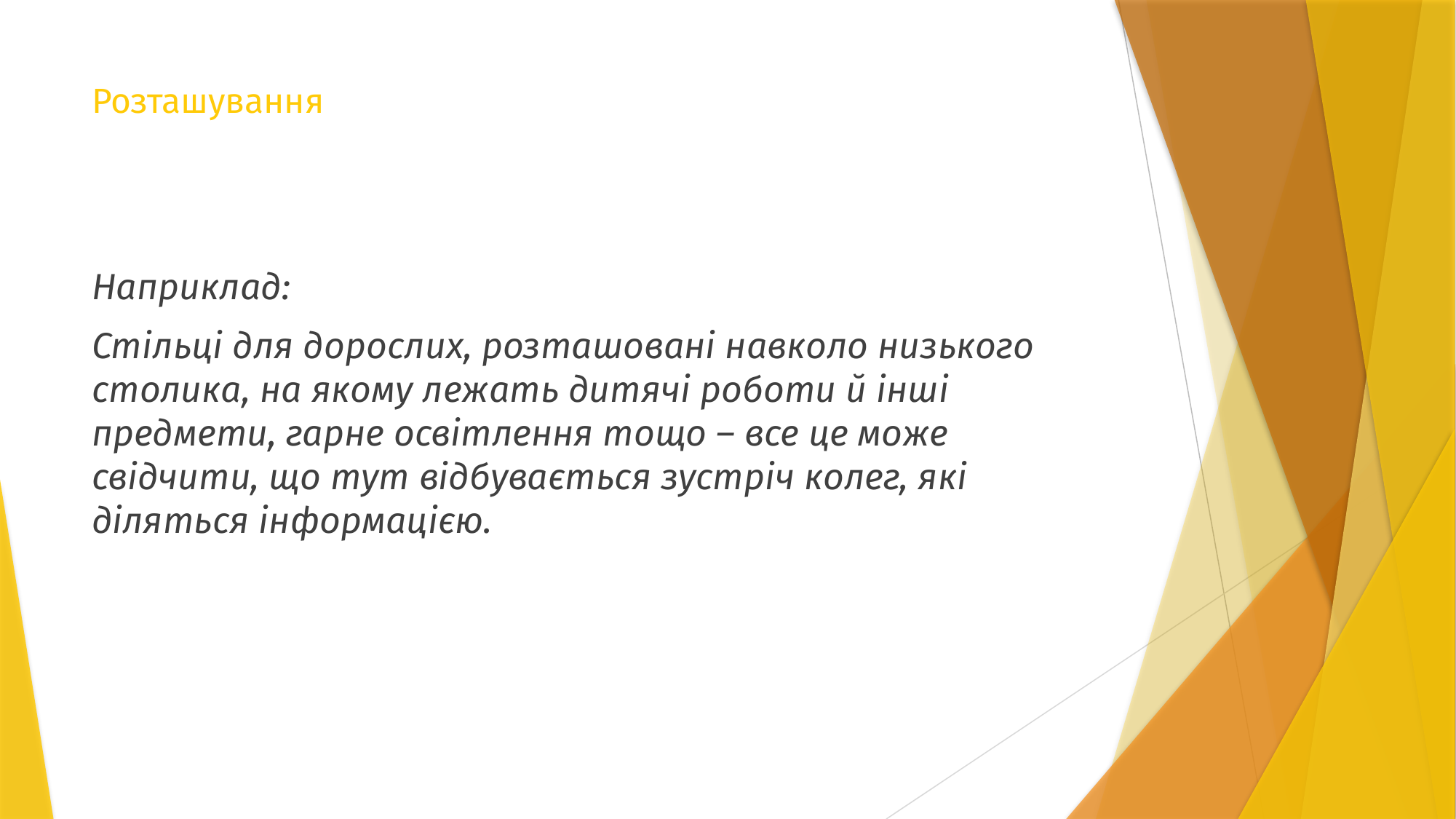

# Розташування
Наприклад:
Стільці для дорослих, розташовані навколо низького столика, на якому лежать дитячі роботи й інші предмети, гарне освітлення тощо – все це може свідчити, що тут відбувається зустріч колег, які діляться інформацією.